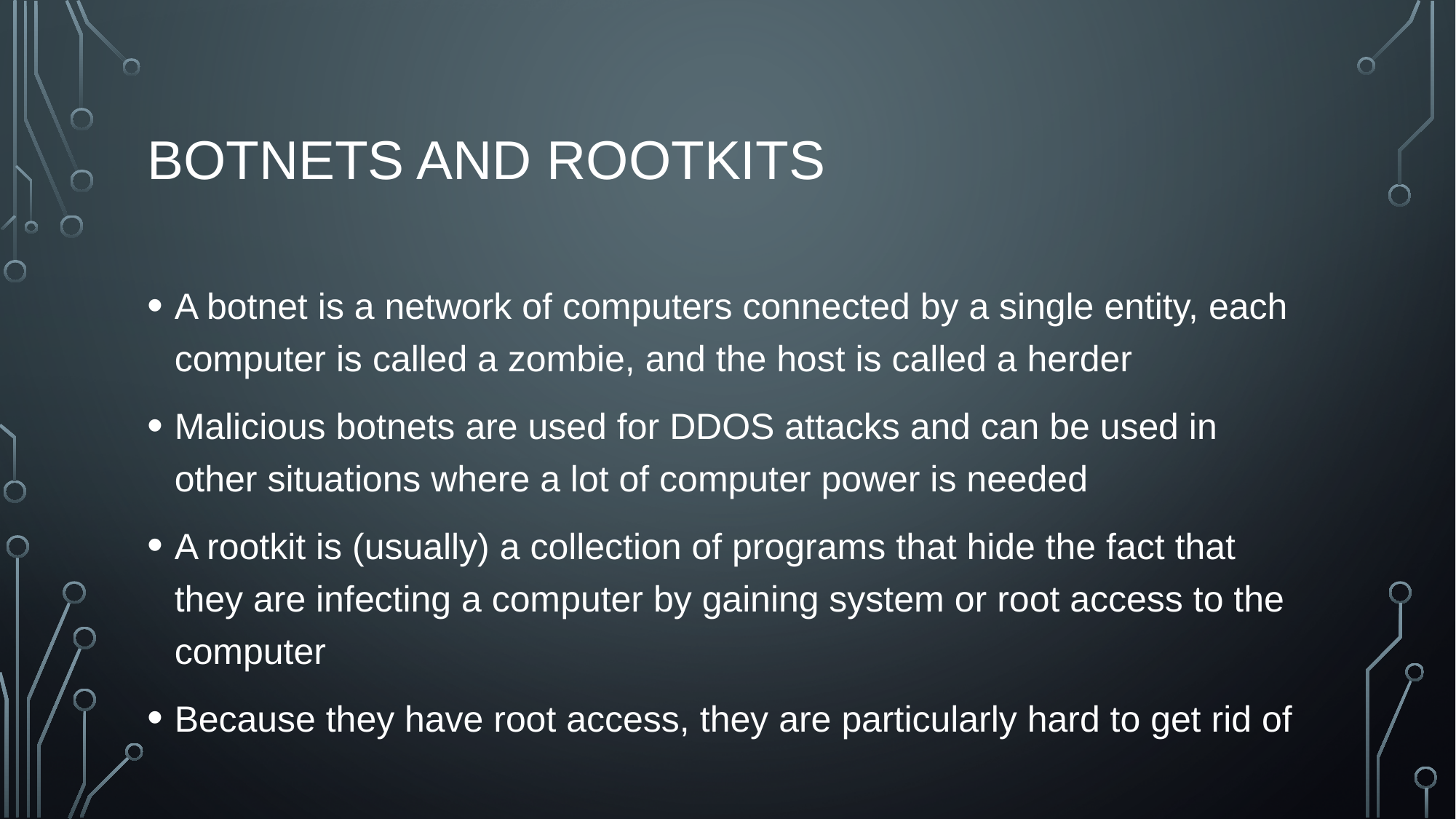

# Botnets and Rootkits
A botnet is a network of computers connected by a single entity, each computer is called a zombie, and the host is called a herder
Malicious botnets are used for DDOS attacks and can be used in other situations where a lot of computer power is needed
A rootkit is (usually) a collection of programs that hide the fact that they are infecting a computer by gaining system or root access to the computer
Because they have root access, they are particularly hard to get rid of